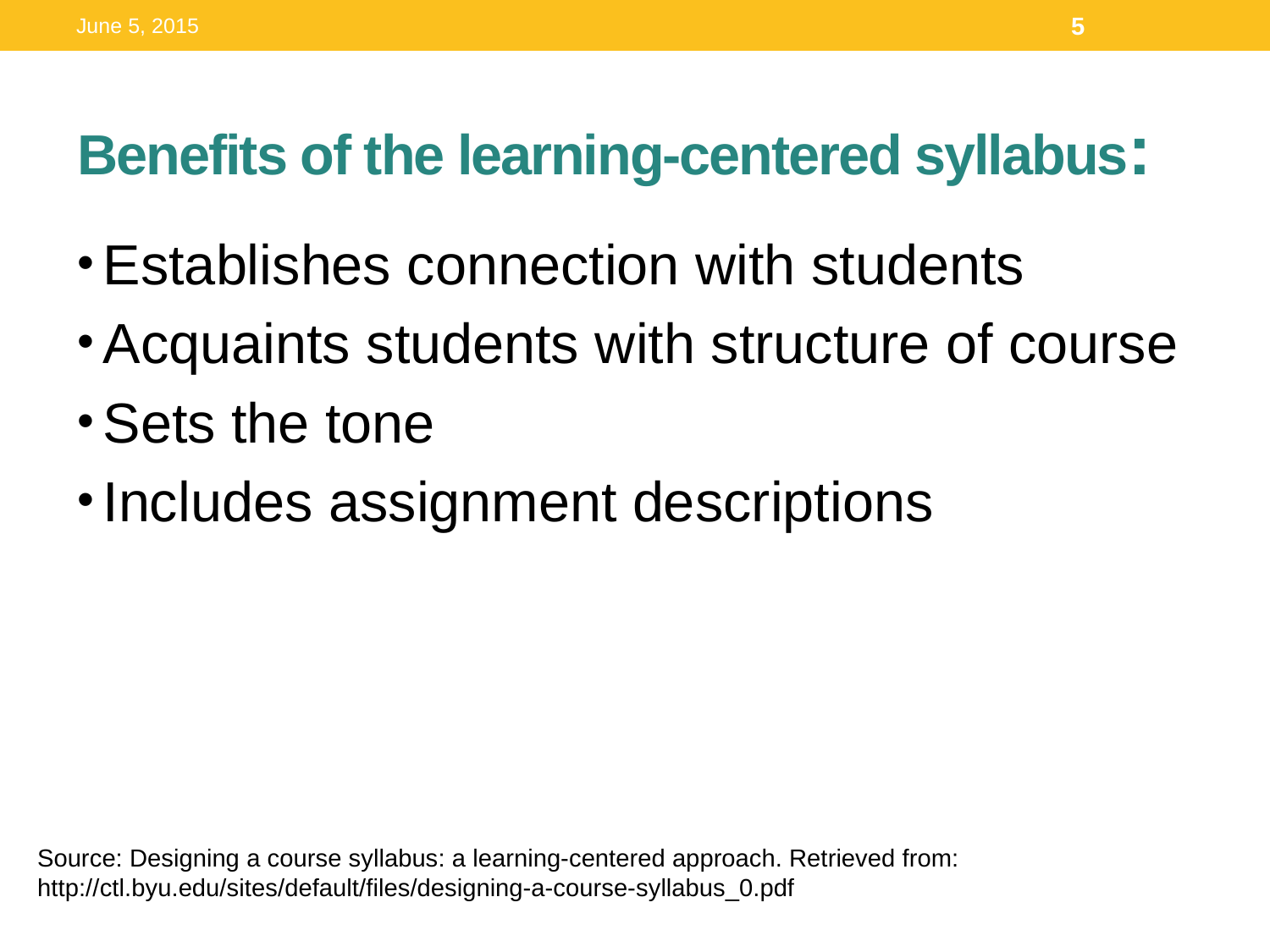

June 5, 2015
5
# Benefits of the learning-centered syllabus:
Establishes connection with students
Acquaints students with structure of course
Sets the tone
Includes assignment descriptions

Source: Designing a course syllabus: a learning-centered approach. Retrieved from: http://ctl.byu.edu/sites/default/files/designing-a-course-syllabus_0.pdf